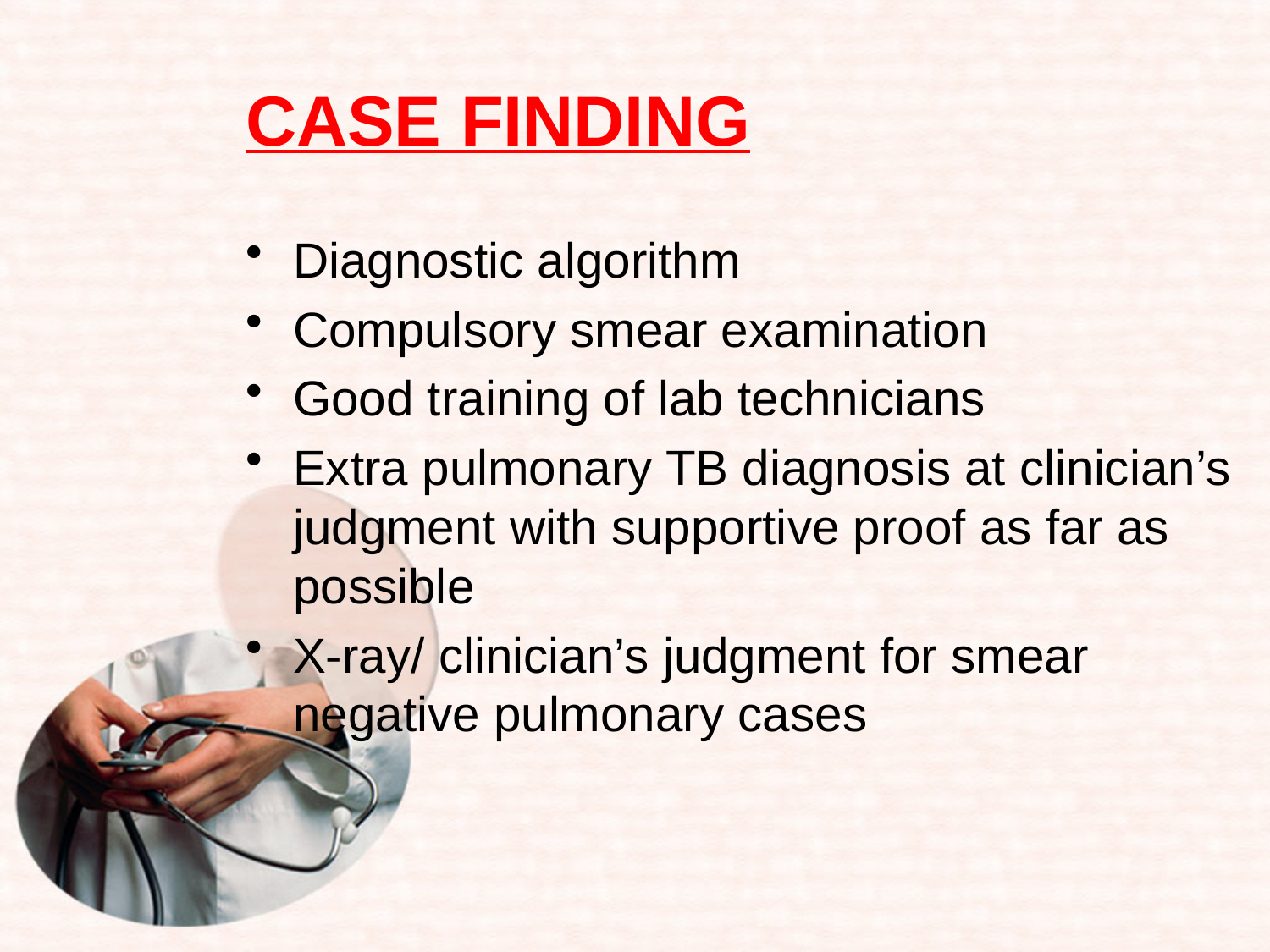

# CASE FINDING
Diagnostic algorithm
Compulsory smear examination
Good training of lab technicians
Extra pulmonary TB diagnosis at clinician’s judgment with supportive proof as far as possible
X-ray/ clinician’s judgment for smear negative pulmonary cases